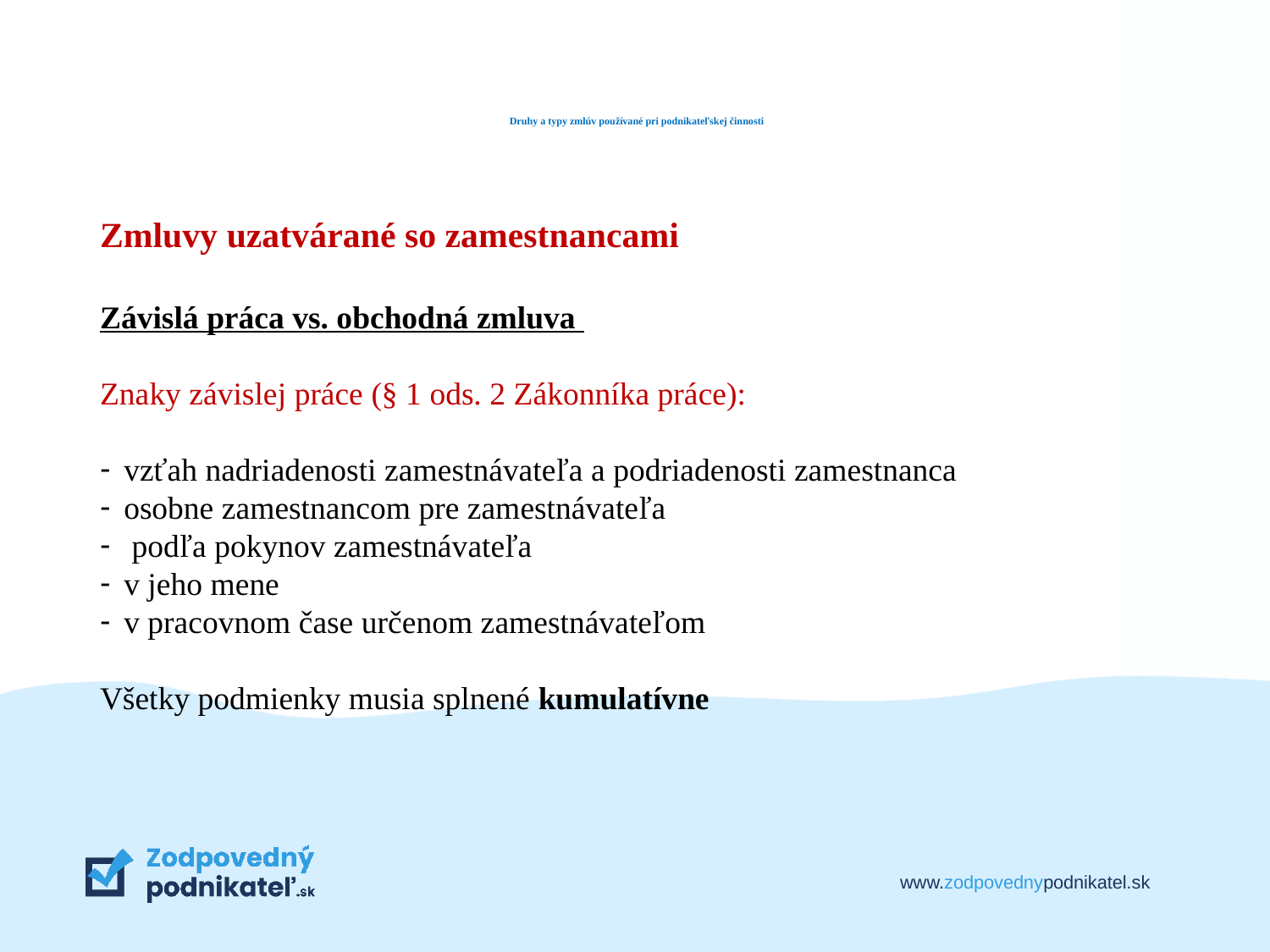

# Druhy a typy zmlúv používané pri podnikateľskej činnosti
Zmluvy uzatvárané so zamestnancami

Závislá práca vs. obchodná zmluva

Znaky závislej práce (§ 1 ods. 2 Zákonníka práce):

vzťah nadriadenosti zamestnávateľa a podriadenosti zamestnanca
osobne zamestnancom pre zamestnávateľa
 podľa pokynov zamestnávateľa
v jeho mene
v pracovnom čase určenom zamestnávateľom

Všetky podmienky musia splnené kumulatívne